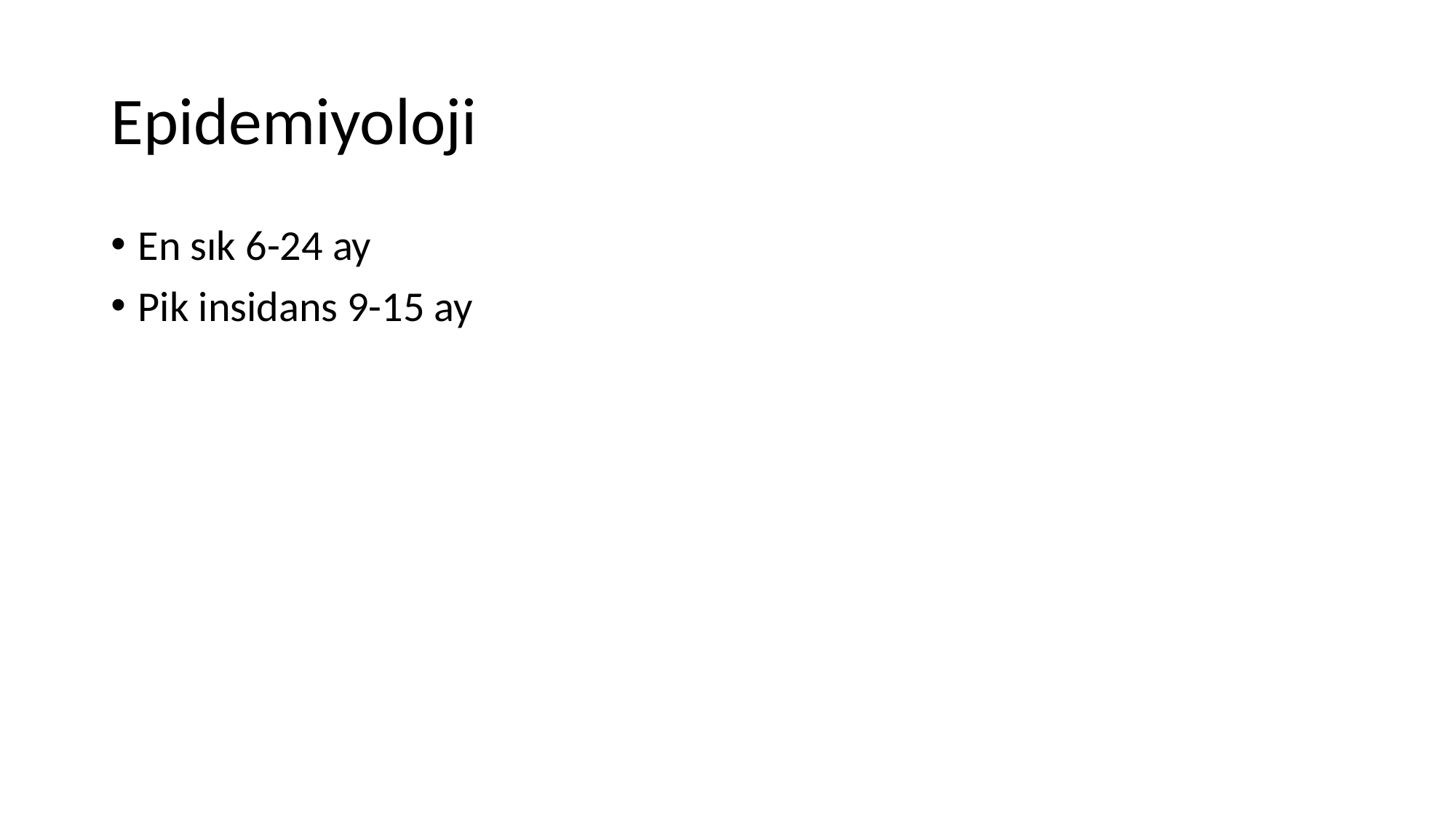

# Epidemiyoloji
En sık 6-24 ay
Pik insidans 9-15 ay